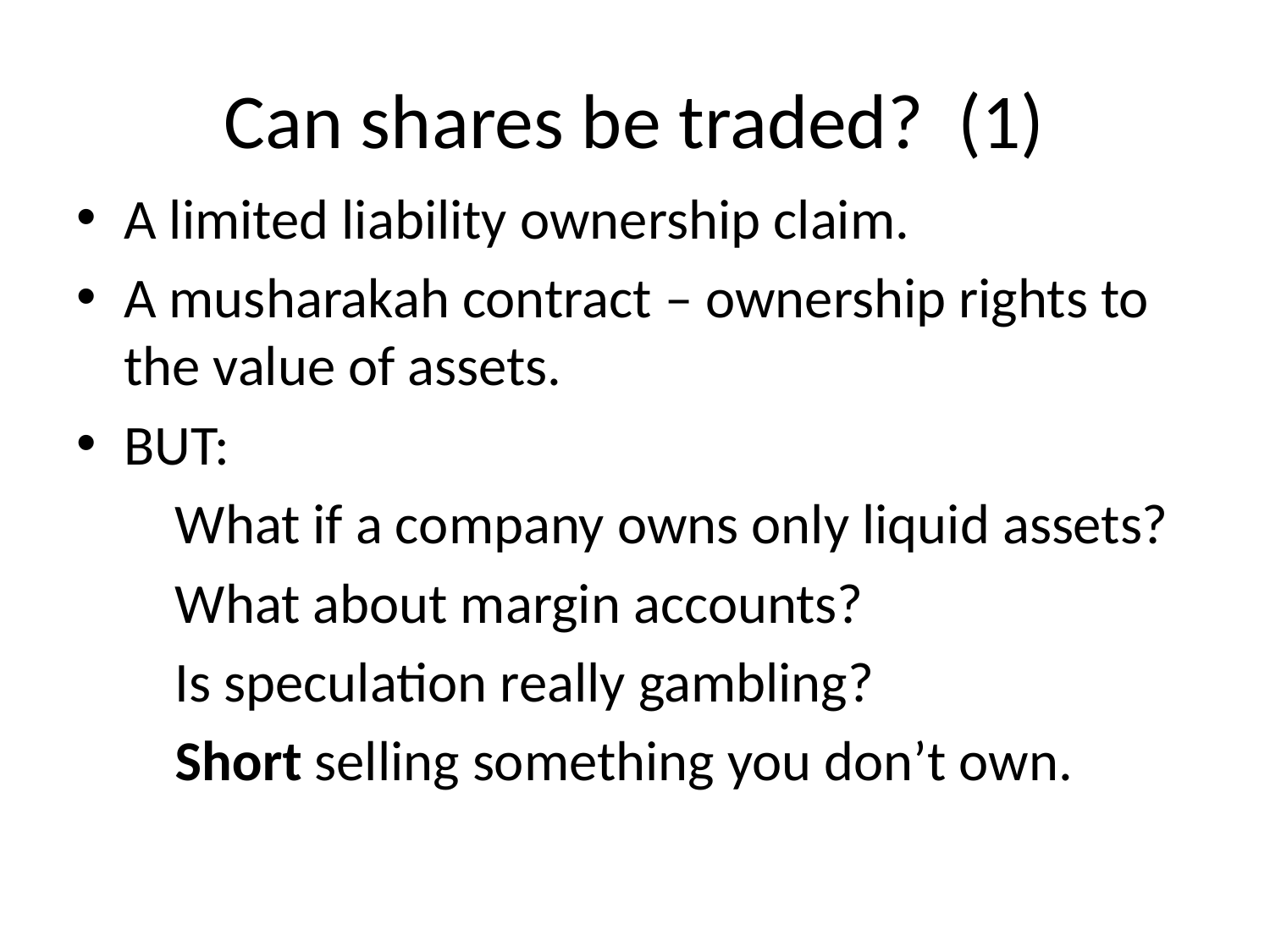

# Can shares be traded?  (1)
A limited liability ownership claim.
A musharakah contract – ownership rights to the value of assets.
BUT:
What if a company owns only liquid assets?
What about margin accounts?
Is speculation really gambling?
Short selling something you don’t own.